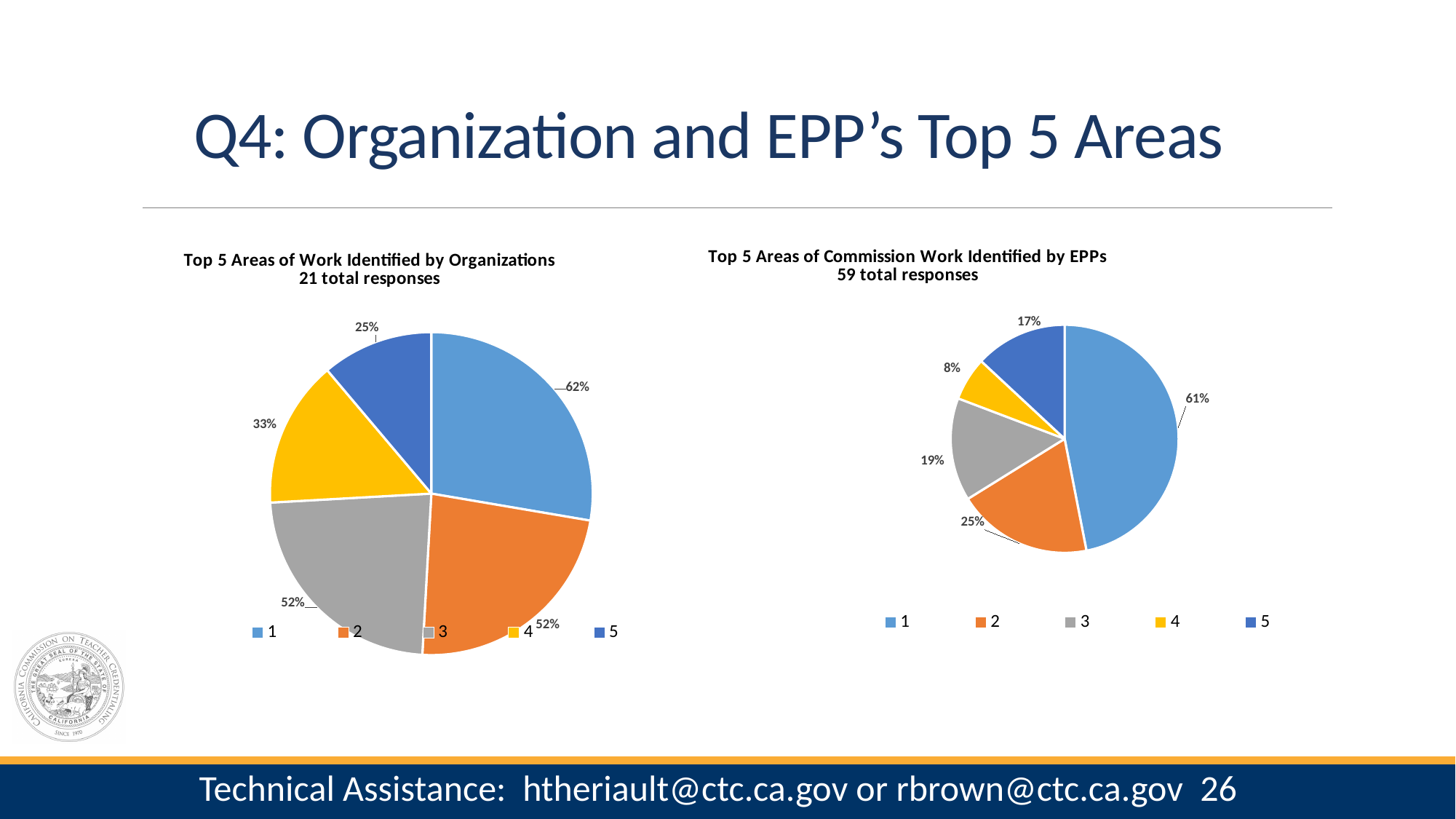

# Q4: Organization and EPP’s Top 5 Areas

### Chart: Top 5 Areas of Commission Work Identified by EPPs 59 total responses

| Category |  |
|---|---|

### Chart: Top 5 Areas of Work Identified by Organizations 21 total responses

| Category |  |
|---|---|
26